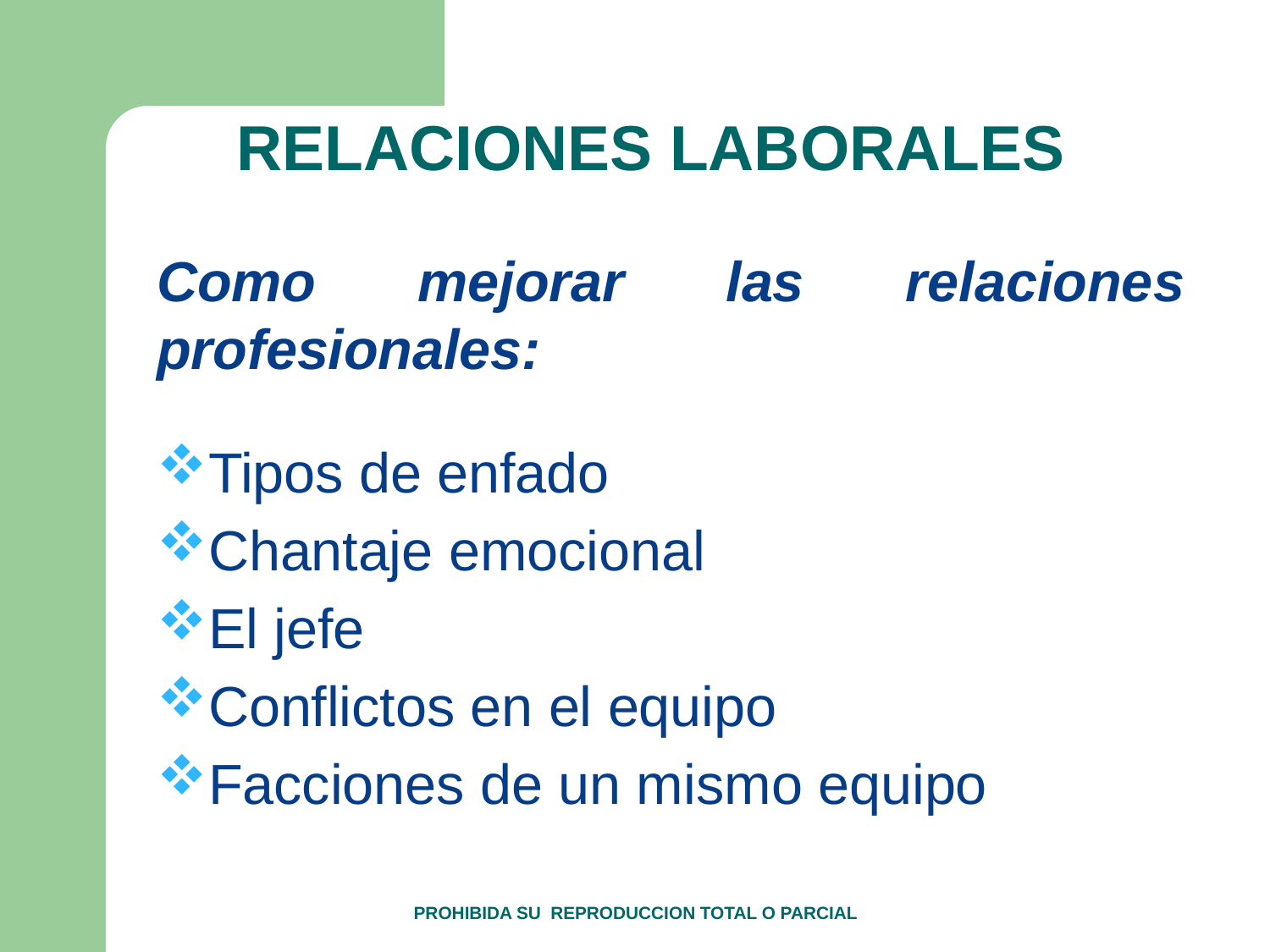

# RELACIONES LABORALES
Como mejorar las relaciones profesionales:

Tipos de enfado
Chantaje emocional
El jefe
Conflictos en el equipo
Facciones de un mismo equipo